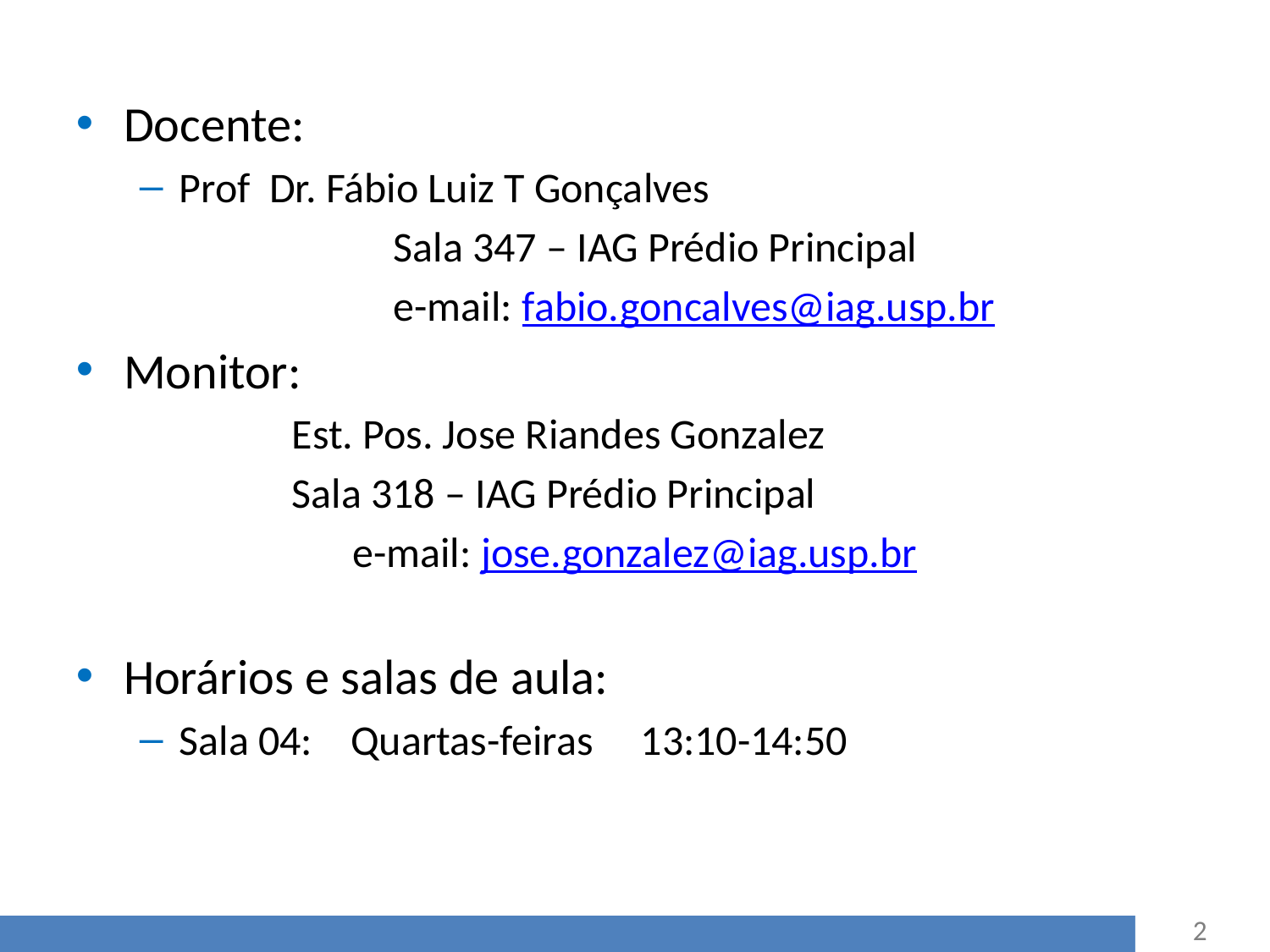

#
Docente:
Prof  Dr. Fábio Luiz T Gonçalves
		Sala 347 – IAG Prédio Principal
		e-mail: fabio.goncalves@iag.usp.br
Monitor:
                Est. Pos. Jose Riandes Gonzalez
                Sala 318 – IAG Prédio Principal
	         e-mail: jose.gonzalez@iag.usp.br

Horários e salas de aula:
Sala 04:    Quartas-feiras     13:10-14:50